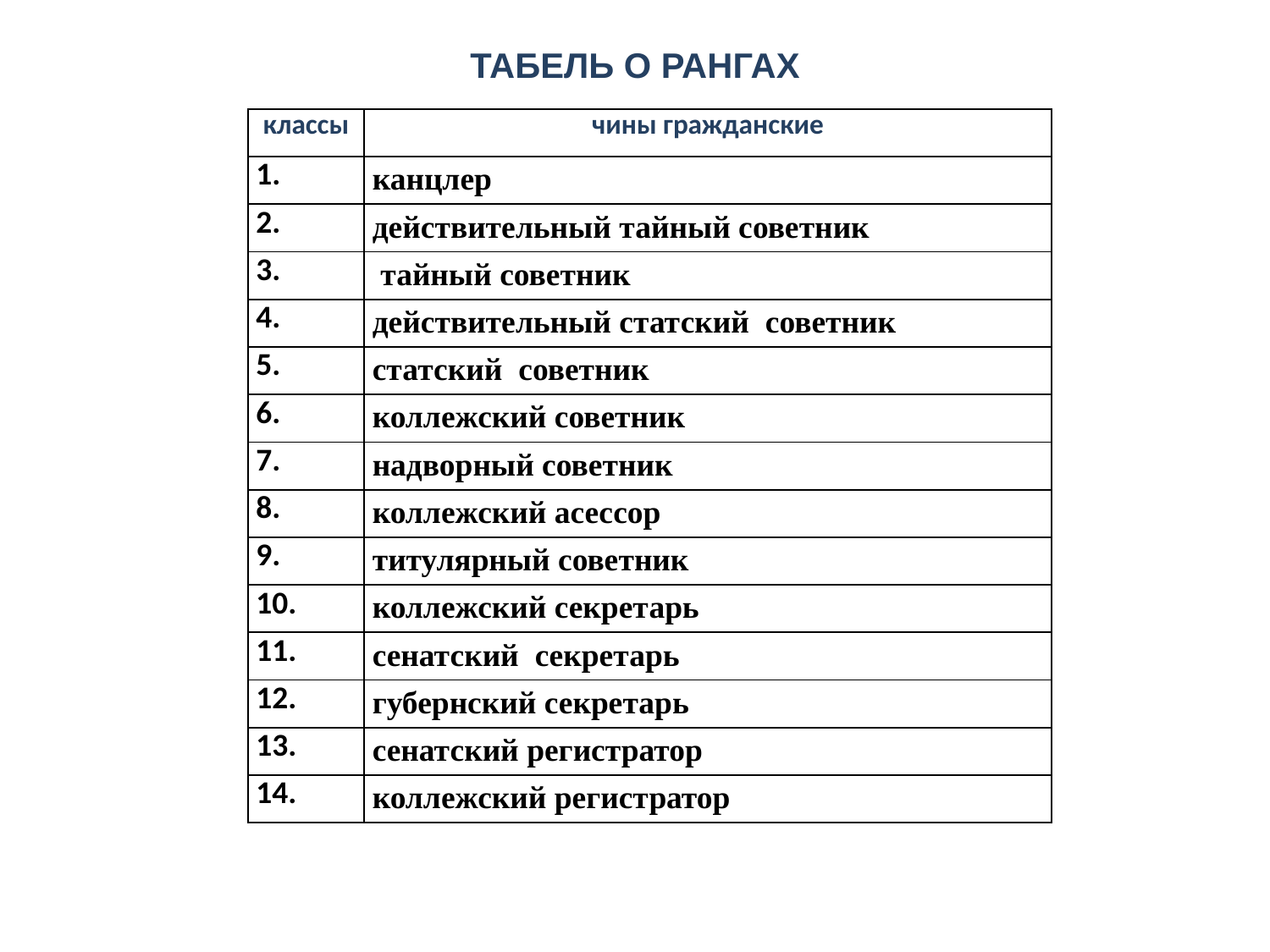

ТАБЕЛЬ О РАНГАХ

| классы | чины гражданские |
| --- | --- |
| 1. | канцлер |
| 2. | действительный тайный советник |
| 3. | тайный советник |
| 4. | действительный статский советник |
| 5. | статский советник |
| 6. | коллежский советник |
| 7. | надворный советник |
| 8. | коллежский асессор |
| 9. | титулярный советник |
| 10. | коллежский секретарь |
| 11. | сенатский секретарь |
| 12. | губернский секретарь |
| 13. | сенатский регистратор |
| 14. | коллежский регистратор |